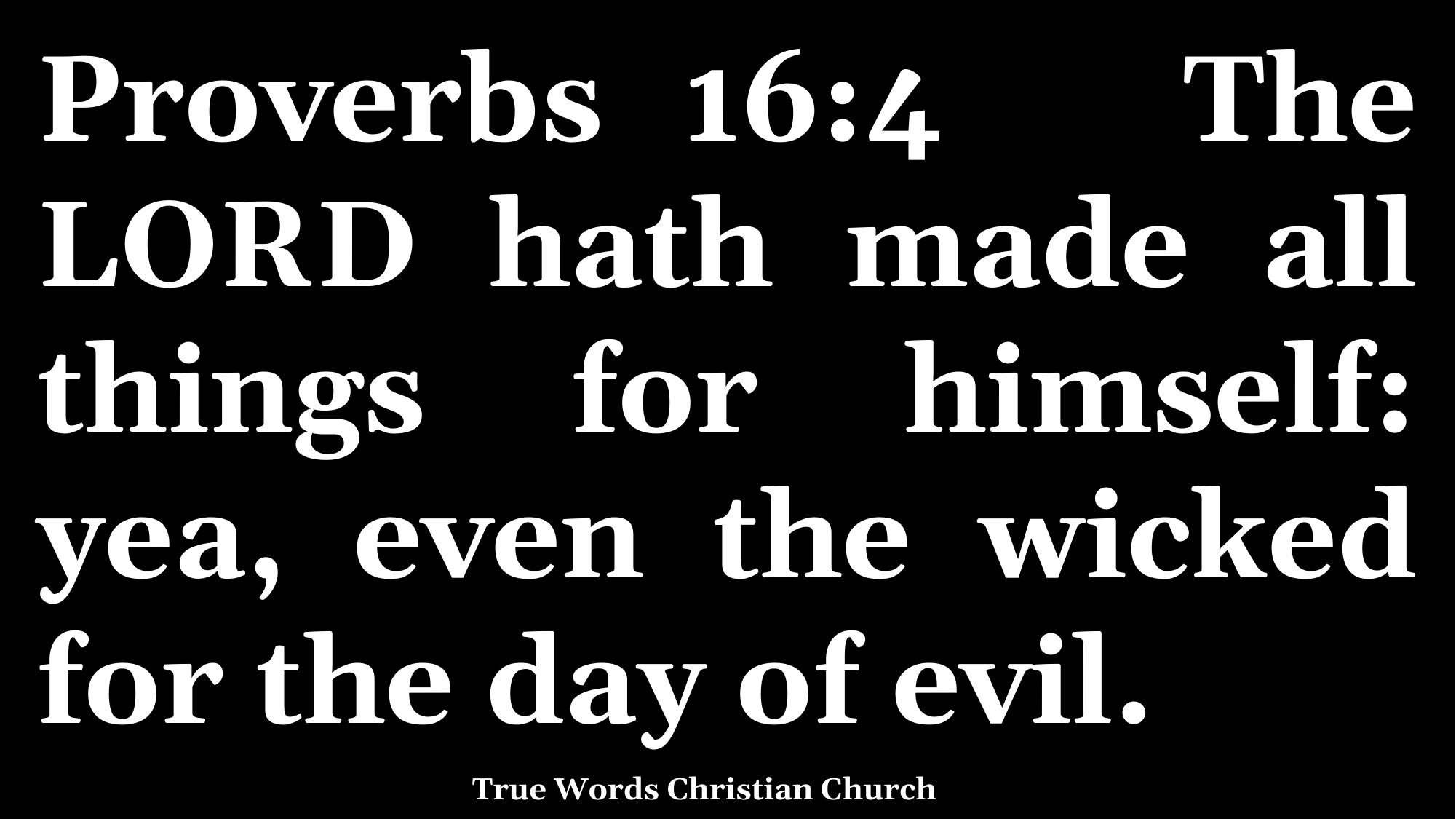

Proverbs 16:4   The LORD hath made all things for himself: yea, even the wicked for the day of evil.
True Words Christian Church